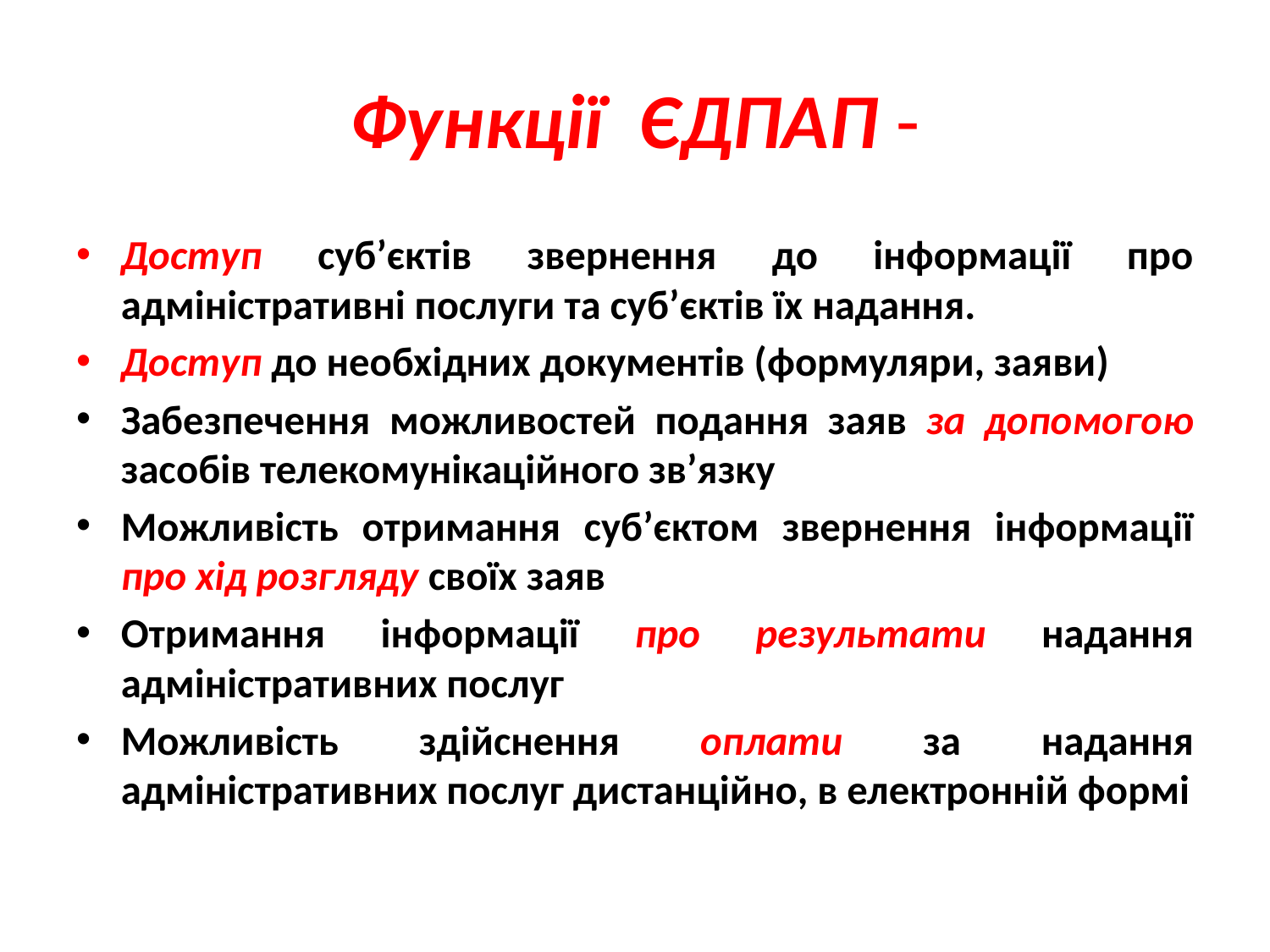

# Функції  ЄДПАП -
Доступ суб’єктів звернення до інформації про адміністративні послуги та суб’єктів їх надання.
Доступ до необхідних документів (формуляри, заяви)
Забезпечення можливостей подання заяв за допомогою засобів телекомунікаційного зв’язку
Можливість отримання суб’єктом звернення інформації про хід розгляду своїх заяв
Отримання інформації про результати надання адміністративних послуг
Можливість здійснення оплати за надання адміністративних послуг дистанційно, в електронній формі